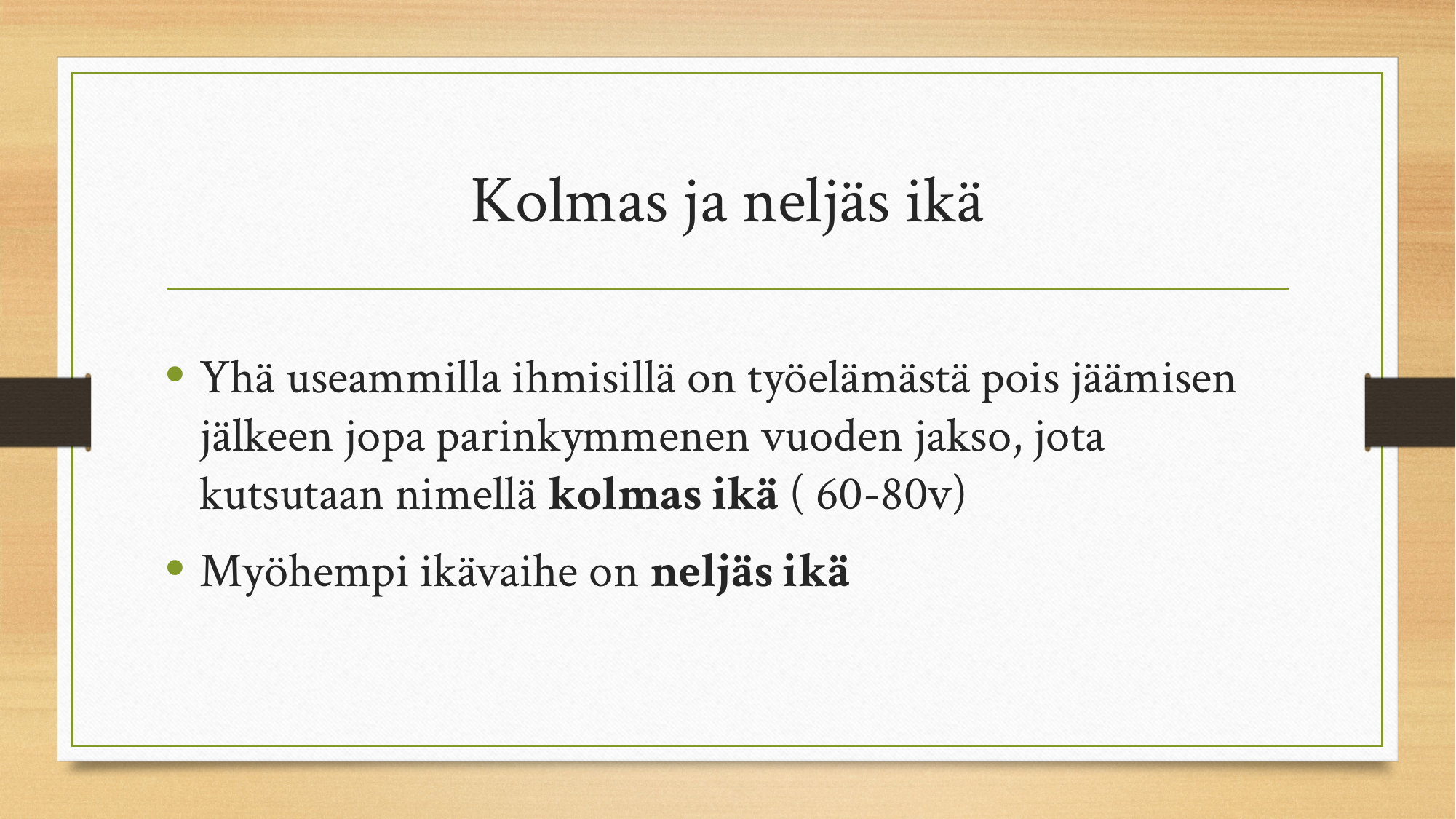

# Kolmas ja neljäs ikä
Yhä useammilla ihmisillä on työelämästä pois jäämisen jälkeen jopa parinkymmenen vuoden jakso, jota kutsutaan nimellä kolmas ikä ( 60-80v)
Myöhempi ikävaihe on neljäs ikä